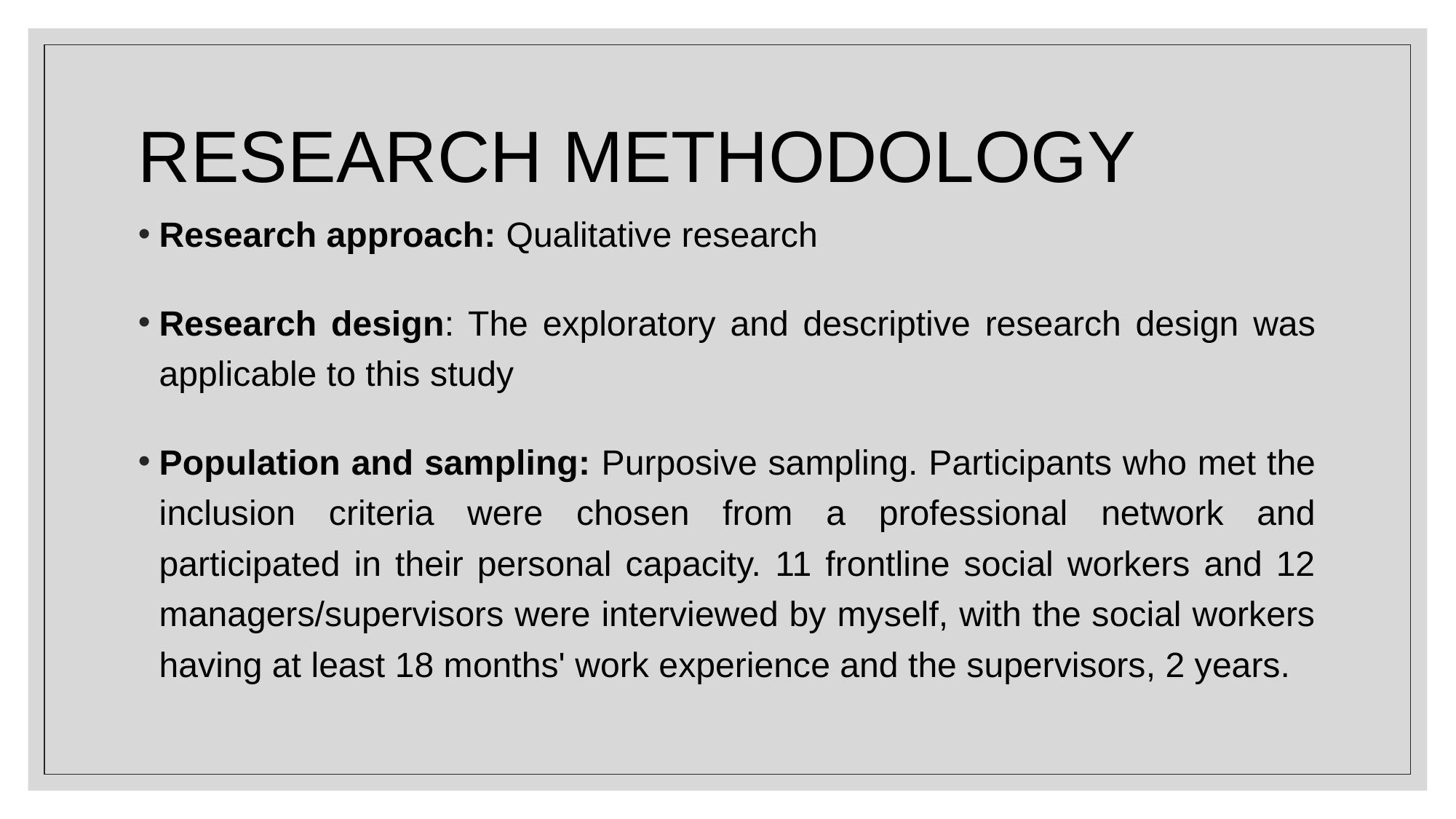

# RESEARCH METHODOLOGY
Research approach: Qualitative research
Research design: The exploratory and descriptive research design was applicable to this study
Population and sampling: Purposive sampling. Participants who met the inclusion criteria were chosen from a professional network and participated in their personal capacity. 11 frontline social workers and 12 managers/supervisors were interviewed by myself, with the social workers having at least 18 months' work experience and the supervisors, 2 years.